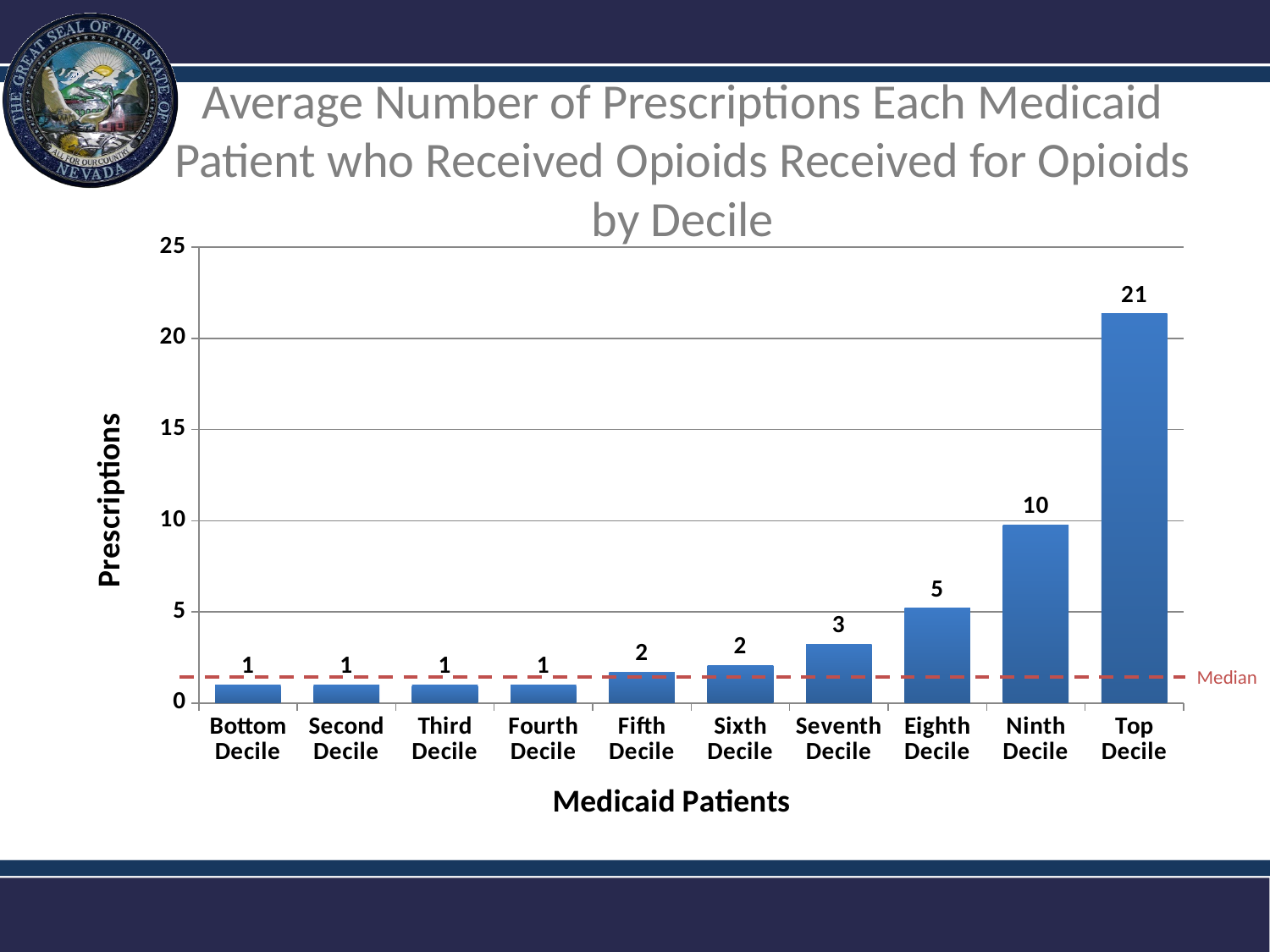

# Average Number of Prescriptions Each Medicaid Patient who Received Opioids Received for Opioids by Decile

### Chart

| Category |  |
|---|---|
| Bottom Decile | 1.0 |
| Second Decile | 1.0 |
| Third Decile | 1.0 |
| Fourth Decile | 1.0 |
| Fifth Decile | 1.693750808642774 |
| Sixth Decile | 2.072260318281796 |
| Seventh Decile | 3.232192534126933 |
| Eighth Decile | 5.207155334152811 |
| Ninth Decile | 9.758944167691014 |
| Top Decile | 21.34385715209937 |
Median
12